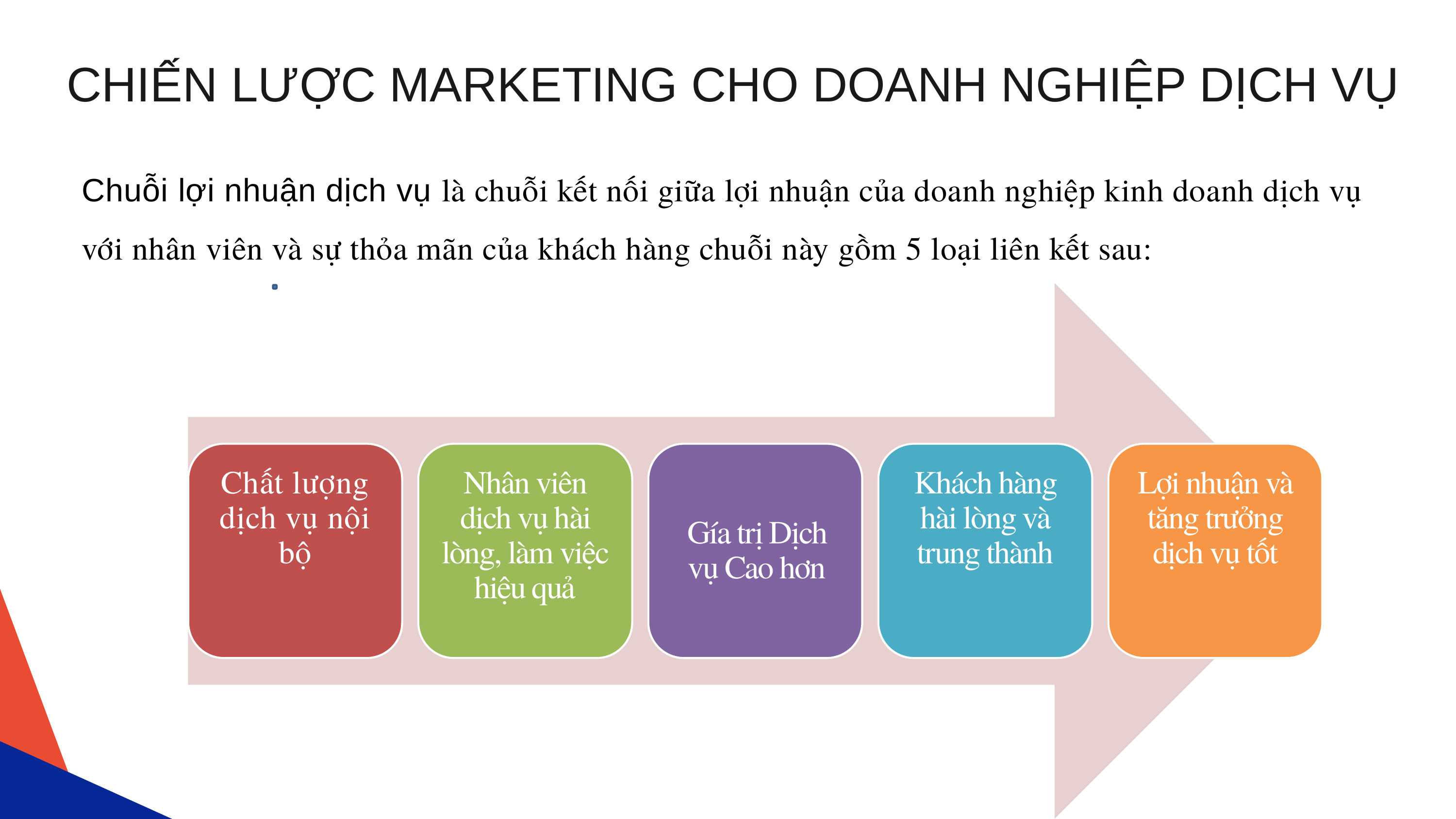

CHIẾN LƯỢC MARKETING CHO DOANH NGHIỆP DỊCH VỤ
Chuỗi lợi nhuận dịch vụ là chuỗi kết nối giữa lợi nhuận của doanh nghiệp kinh doanh dịch vụ với nhân viên và sự thỏa mãn của khách hàng chuỗi này gồm 5 loại liên kết sau:

Chất lượng dịch vụ nội bộ
Nhân viên dịch vụ hài lòng, làm việc hiệu quả
Khách hàng hài lòng và trung thành
Lợi nhuận và tăng trưởng dịch vụ tốt
Gía trị Dịch vụ Cao hơn